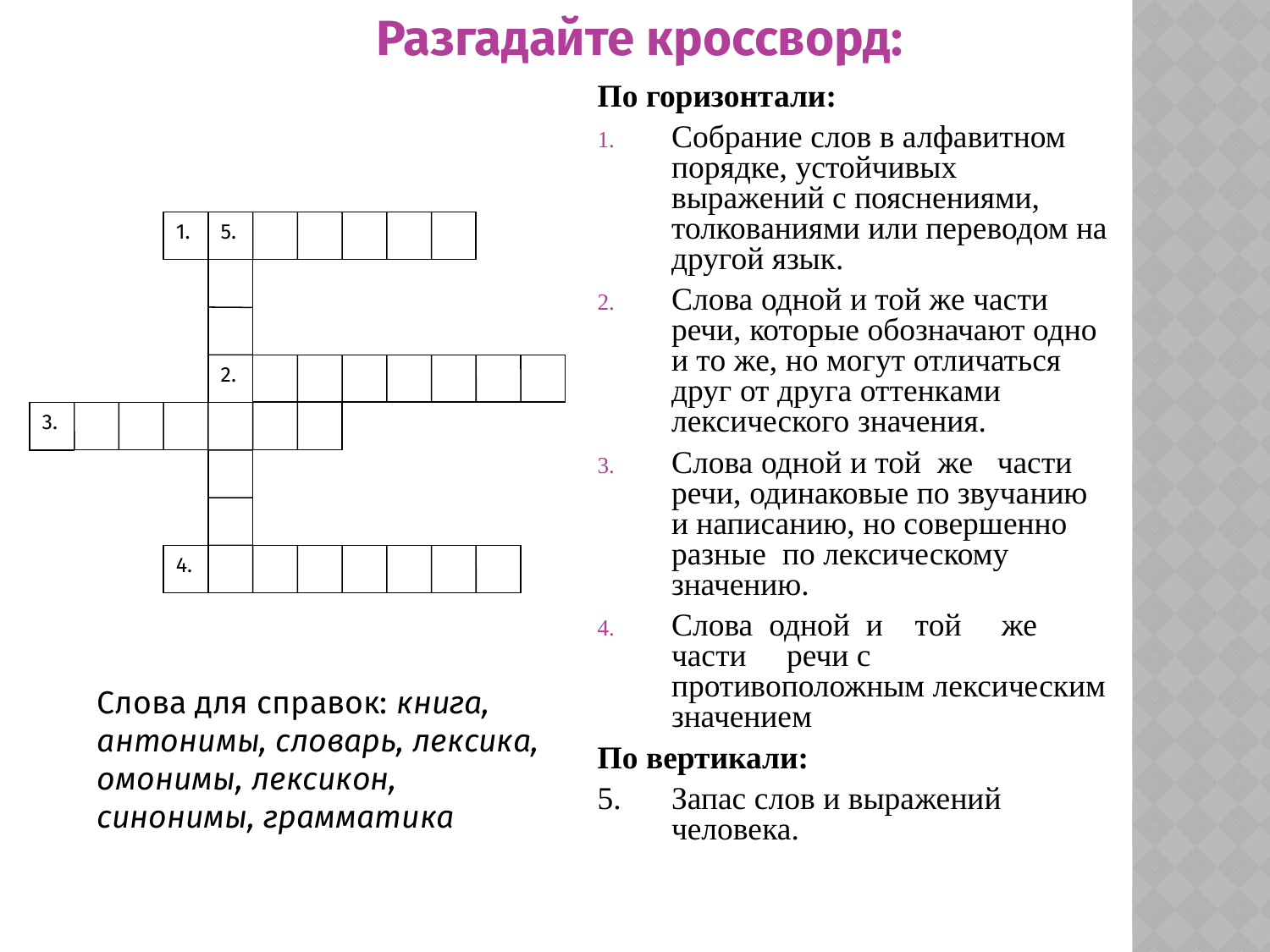

Разгадайте кроссворд:
По горизонтали:
Собрание слов в алфавитном порядке, устойчивых выражений с пояснениями, толкованиями или переводом на другой язык.
Слова одной и той же части речи, которые обозначают одно и то же, но могут отличаться друг от друга оттенками лексического значения.
Слова одной и той  же   части   речи, одинаковые по звучанию   и написанию, но совершенно разные  по лексическому значению.
Слова  одной  и    той     же     части     речи с противоположным лексическим значением
По вертикали:
5. 	Запас слов и выражений человека.

1.

5.

2.

3.

4.

Слова для справок: книга, антонимы, словарь, лексика, омонимы, лексикон, синонимы, грамматика